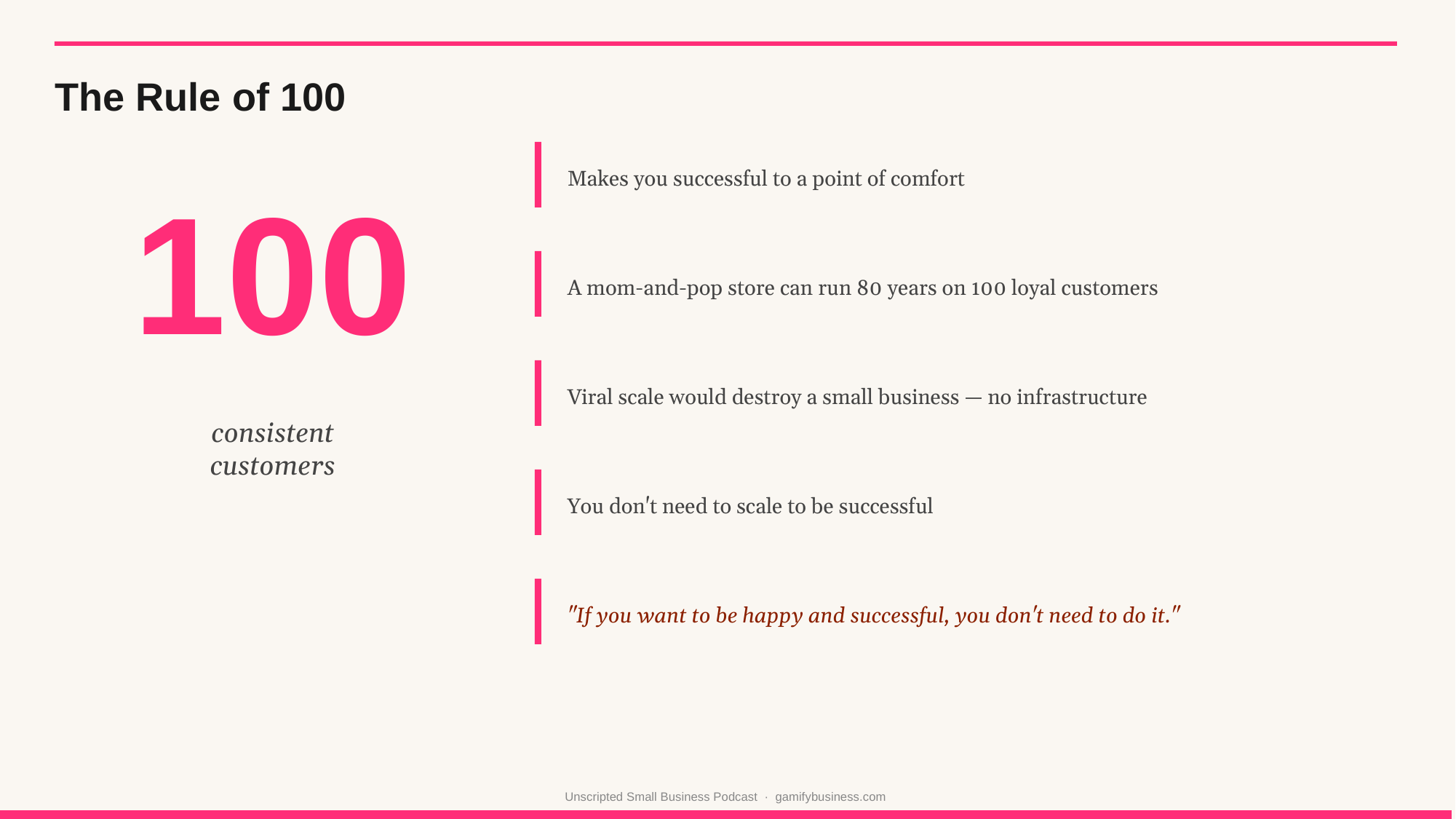

The Rule of 100
100

Makes you successful to a point of comfort

A mom-and-pop store can run 80 years on 100 loyal customers

Viral scale would destroy a small business — no infrastructure
consistent
customers

You don't need to scale to be successful

"If you want to be happy and successful, you don't need to do it."
Unscripted Small Business Podcast  ·  gamifybusiness.com